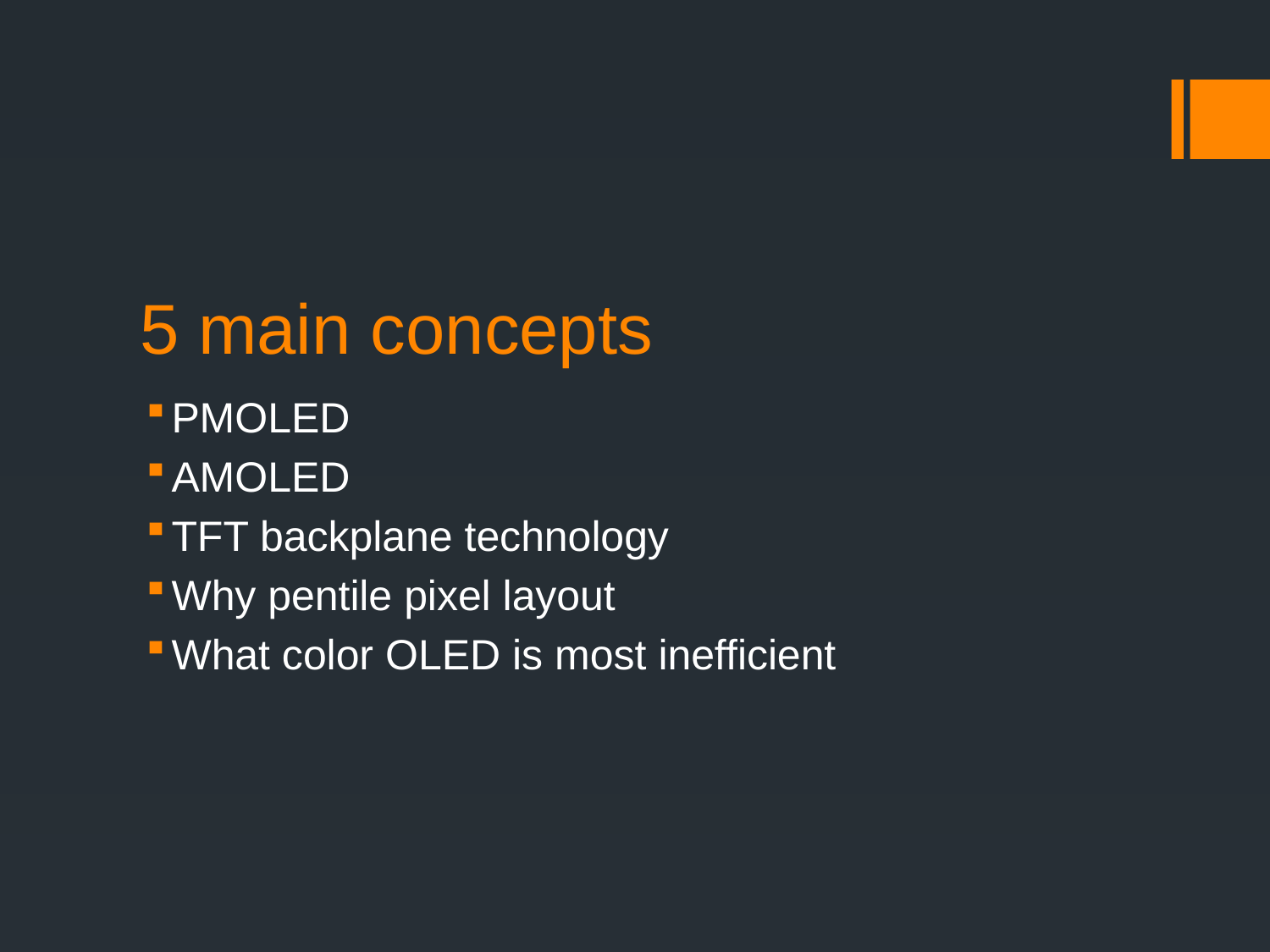

# 5 main concepts
PMOLED
AMOLED
TFT backplane technology
Why pentile pixel layout
What color OLED is most inefficient